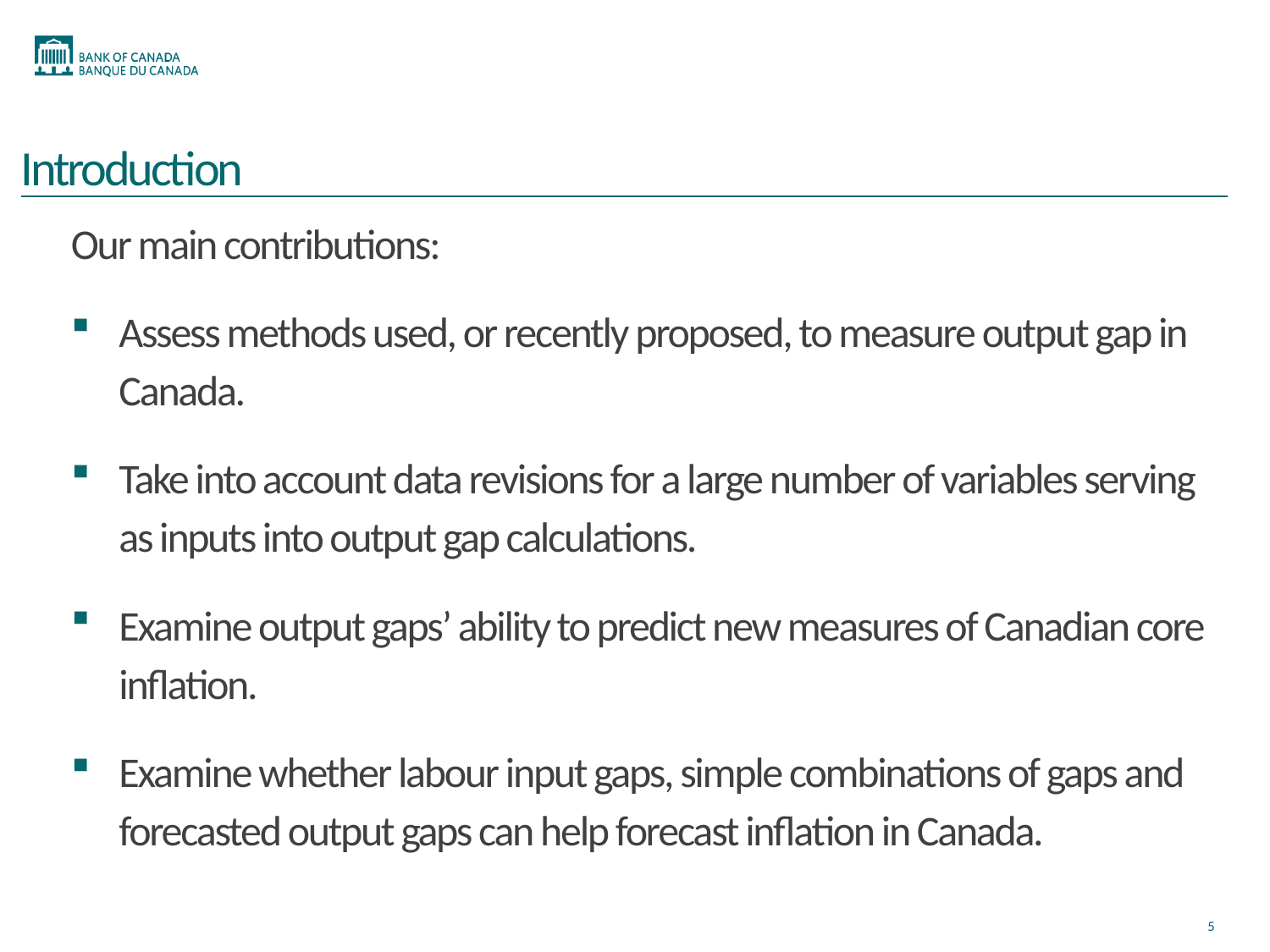

# Introduction
Our main contributions:
Assess methods used, or recently proposed, to measure output gap in Canada.
Take into account data revisions for a large number of variables serving as inputs into output gap calculations.
Examine output gaps’ ability to predict new measures of Canadian core inflation.
Examine whether labour input gaps, simple combinations of gaps and forecasted output gaps can help forecast inflation in Canada.

5